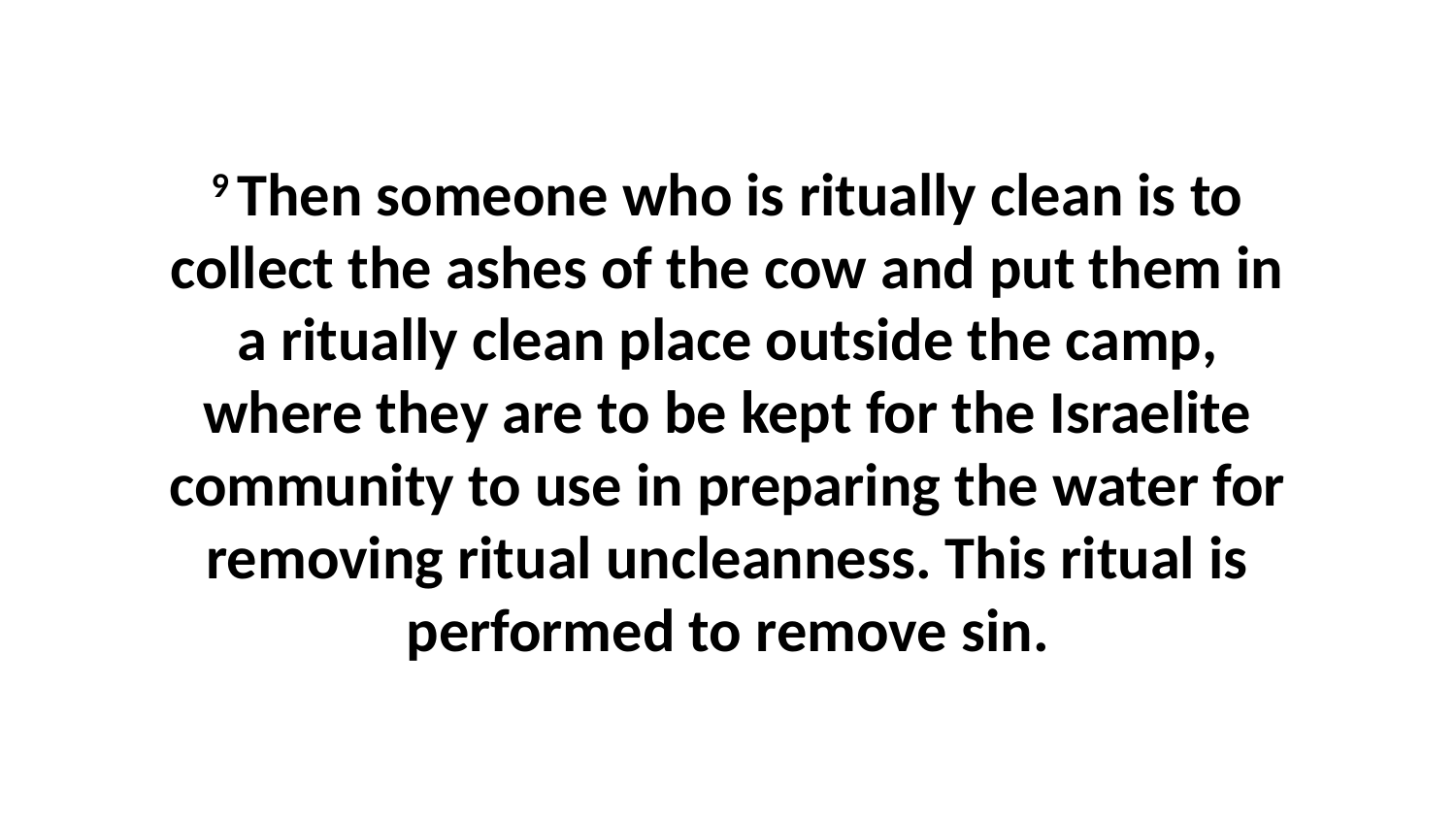

9 Then someone who is ritually clean is to collect the ashes of the cow and put them in a ritually clean place outside the camp, where they are to be kept for the Israelite community to use in preparing the water for removing ritual uncleanness. This ritual is performed to remove sin.